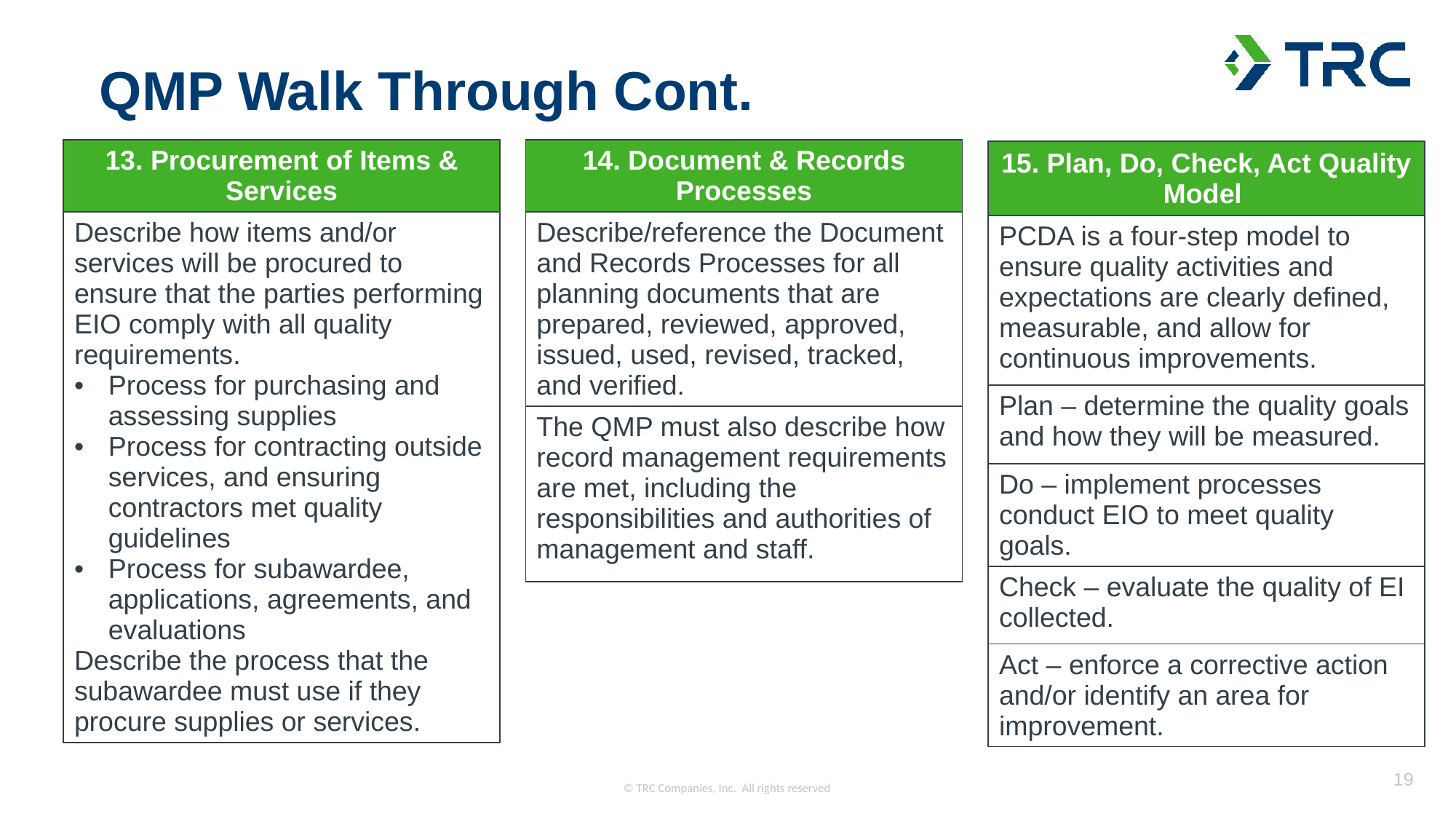

QMP Walk Through Cont.
| 13. Procurement of Items & Services |
| --- |
| Describe how items and/or services will be procured to ensure that the parties performing EIO comply with all quality requirements. Process for purchasing and assessing supplies Process for contracting outside services, and ensuring contractors met quality guidelines Process for subawardee, applications, agreements, and evaluations Describe the process that the subawardee must use if they procure supplies or services. |
| 14. Document & Records Processes |
| --- |
| Describe/reference the Document and Records Processes for all planning documents that are prepared, reviewed, approved, issued, used, revised, tracked, and verified. |
| The QMP must also describe how record management requirements are met, including the responsibilities and authorities of management and staff. |
| 15. Plan, Do, Check, Act Quality Model |
| --- |
| PCDA is a four-step model to ensure quality activities and expectations are clearly defined, measurable, and allow for continuous improvements. |
| Plan – determine the quality goals and how they will be measured. |
| Do – implement processes conduct EIO to meet quality goals. |
| Check – evaluate the quality of EI collected. |
| Act – enforce a corrective action and/or identify an area for improvement. |
19